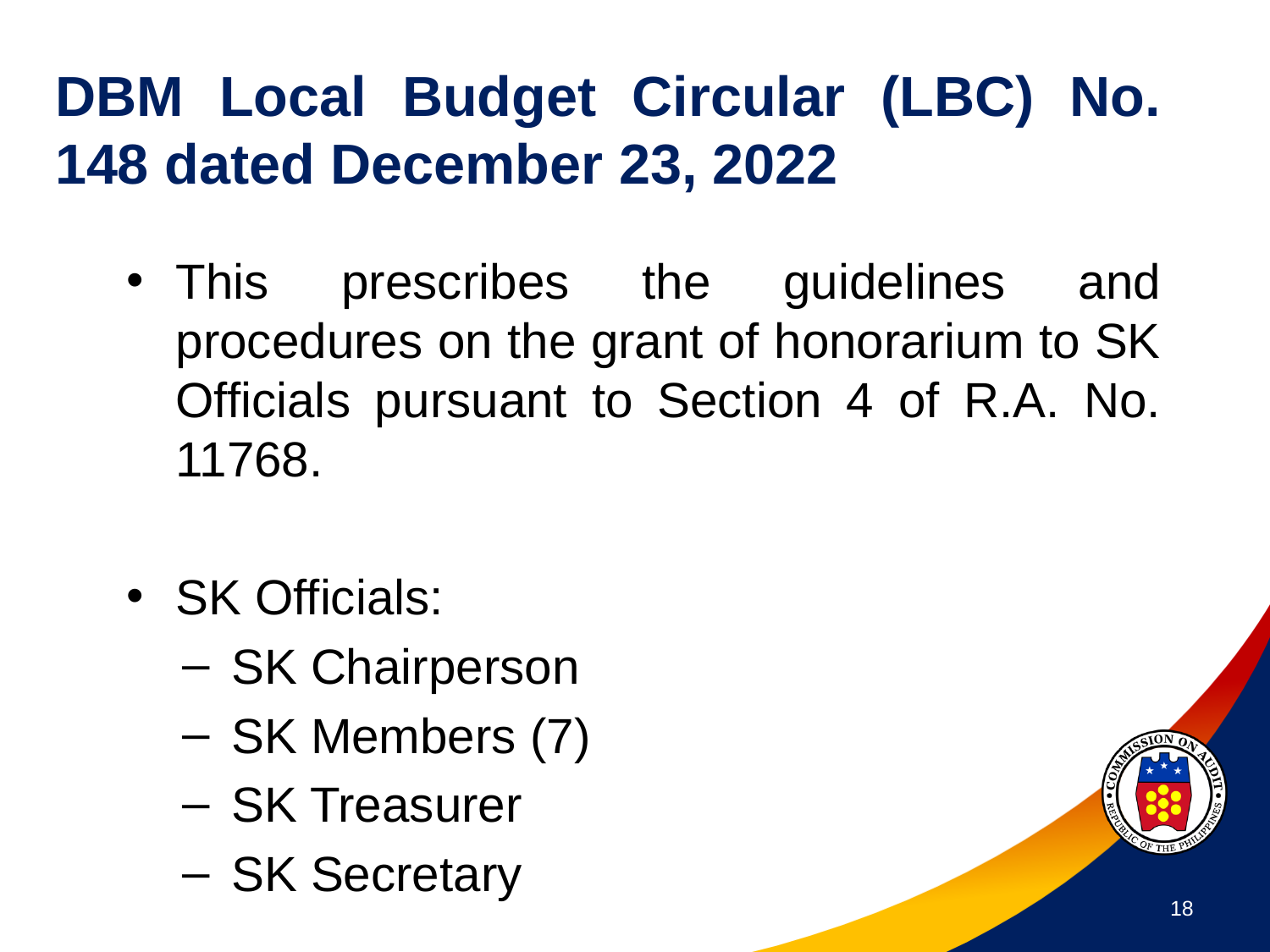

# DBM Local Budget Circular (LBC) No. 148 dated December 23, 2022
This prescribes the guidelines and procedures on the grant of honorarium to SK Officials pursuant to Section 4 of R.A. No. 11768.

SK Officials:
SK Chairperson
SK Members (7)
SK Treasurer
SK Secretary

18